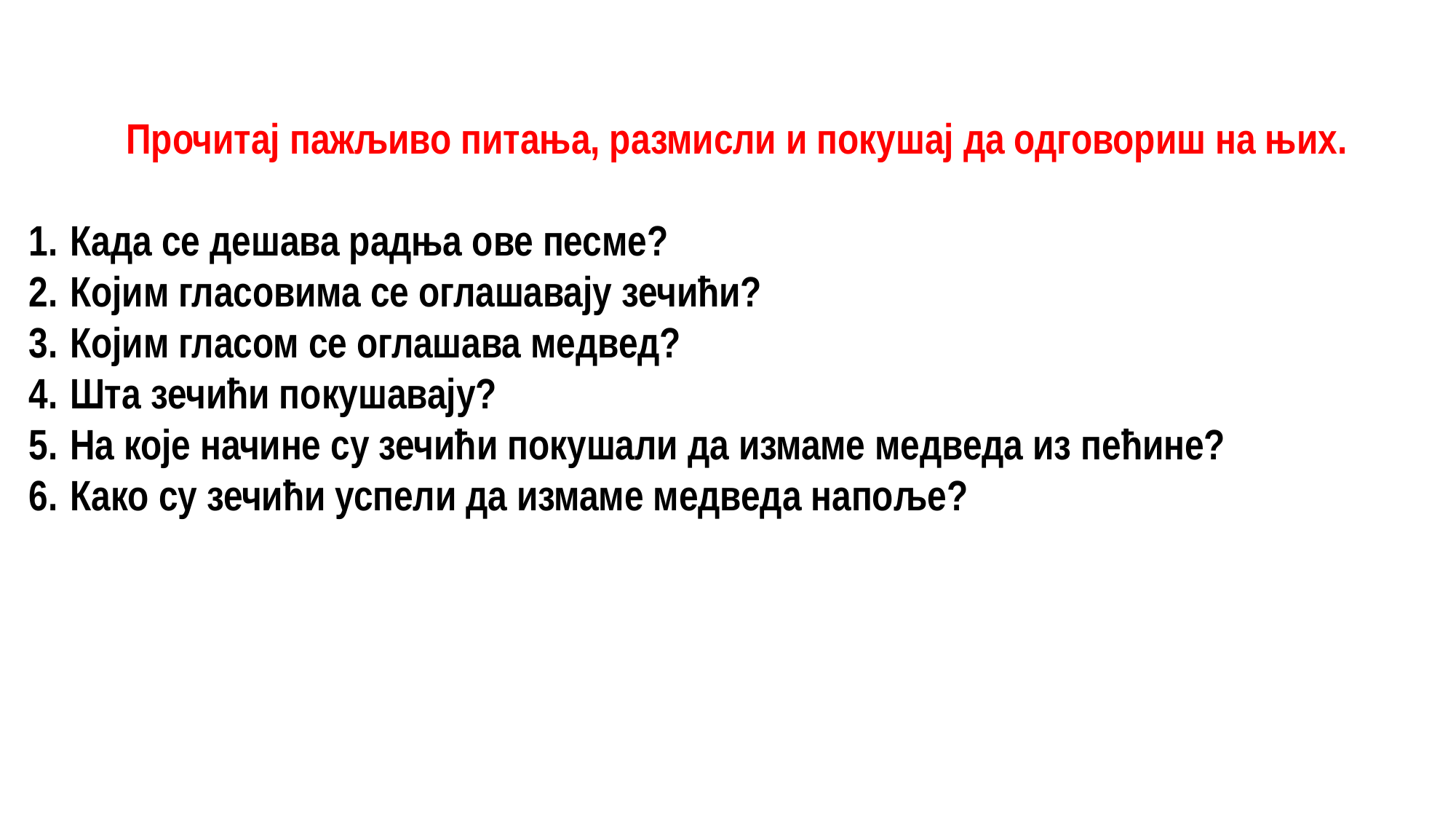

Прочитај пажљиво питања, размисли и покушај да одговориш на њих.

Када се дешава радња ове песме?
Којим гласовима се оглашавају зечићи?
Којим гласом се оглашава медвед?
Шта зечићи покушавају?
На које начине су зечићи покушали да измаме медведа из пећине?
Како су зечићи успели да измаме медведа напоље?